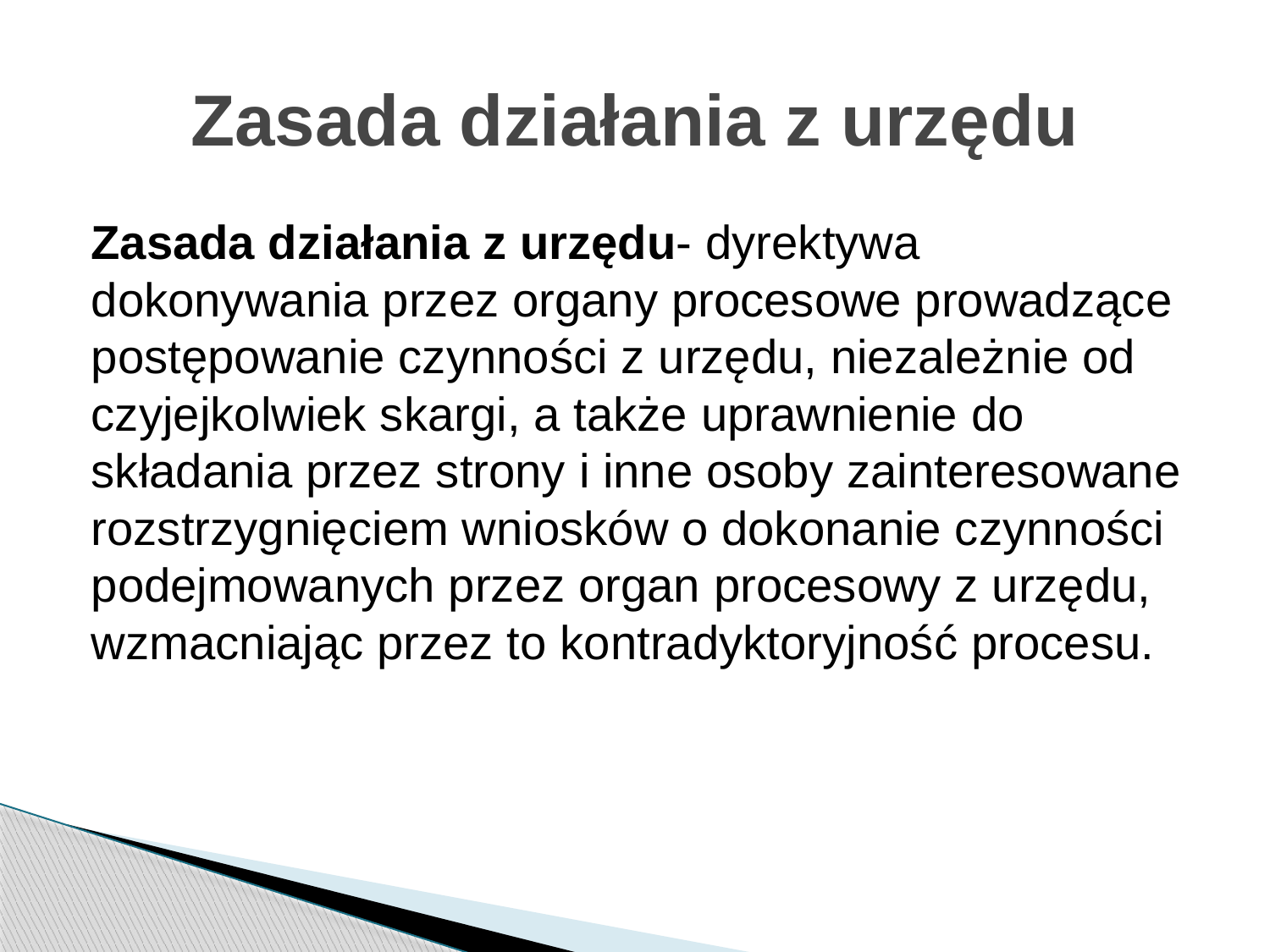

# Zasada działania z urzędu
Zasada działania z urzędu- dyrektywa dokonywania przez organy procesowe prowadzące postępowanie czynności z urzędu, niezależnie od czyjejkolwiek skargi, a także uprawnienie do składania przez strony i inne osoby zainteresowane rozstrzygnięciem wniosków o dokonanie czynności podejmowanych przez organ procesowy z urzędu, wzmacniając przez to kontradyktoryjność procesu.